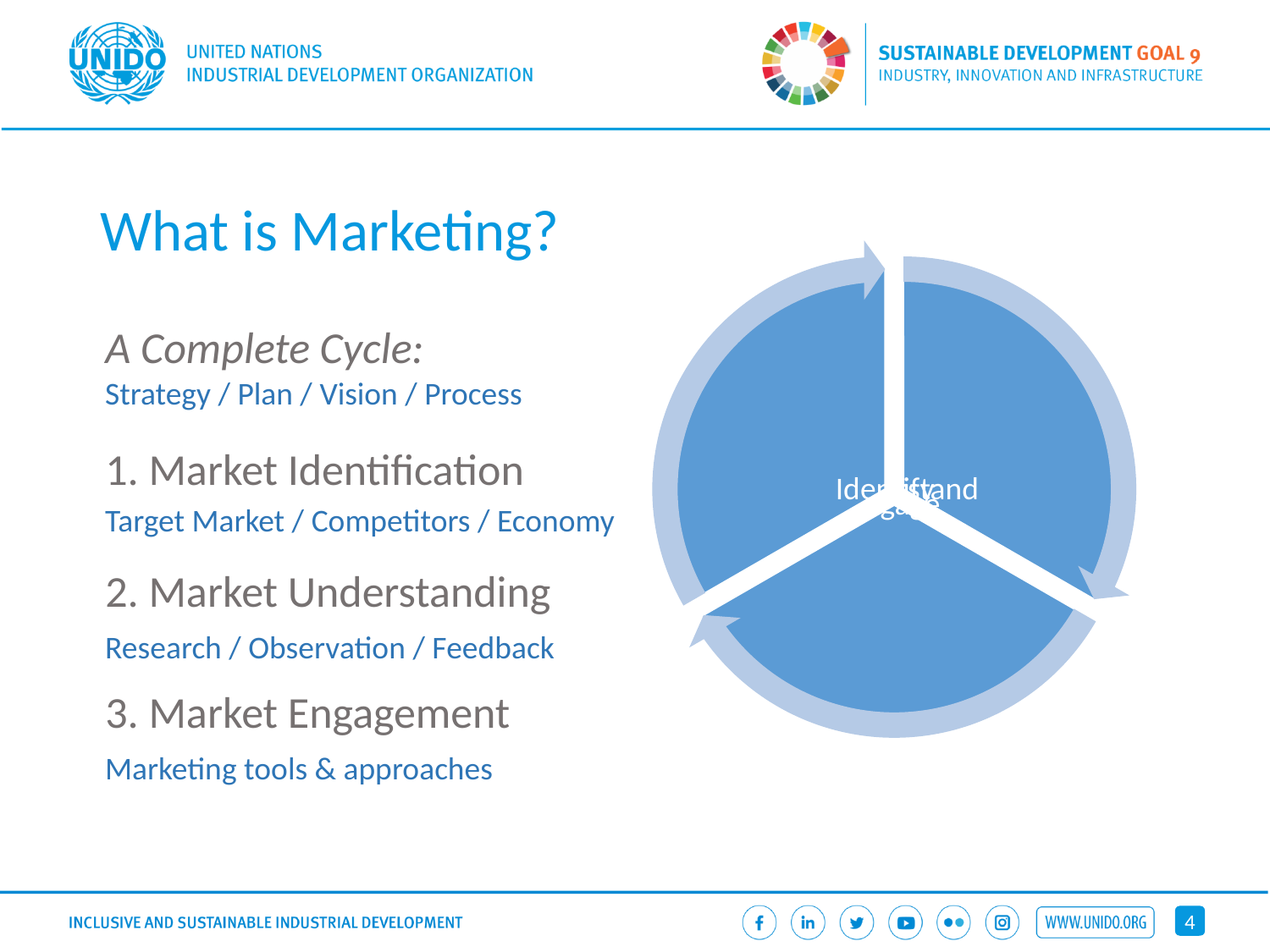

# What is Marketing?
Understand
Engage
Identify
A Complete Cycle:

1. Market Identification

2. Market Understanding

3. Market Engagement
Strategy / Plan / Vision / Process
Target Market / Competitors / Economy
Research / Observation / Feedback
Marketing tools & approaches